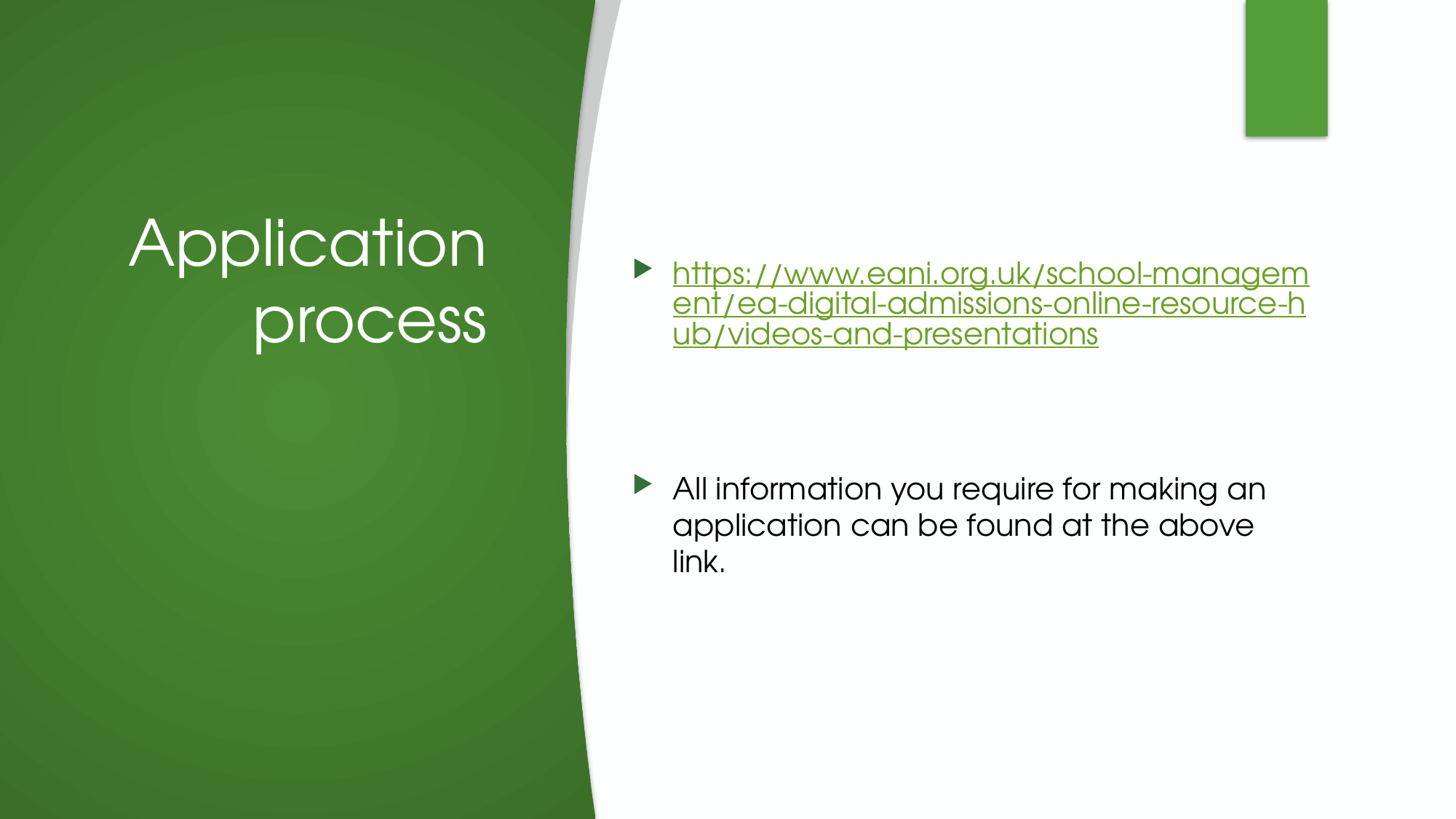

# Application process

https://www.eani.org.uk/school-management/ea-digital-admissions-online-resource-hub/videos-and-presentations

All information you require for making an application can be found at the above link.